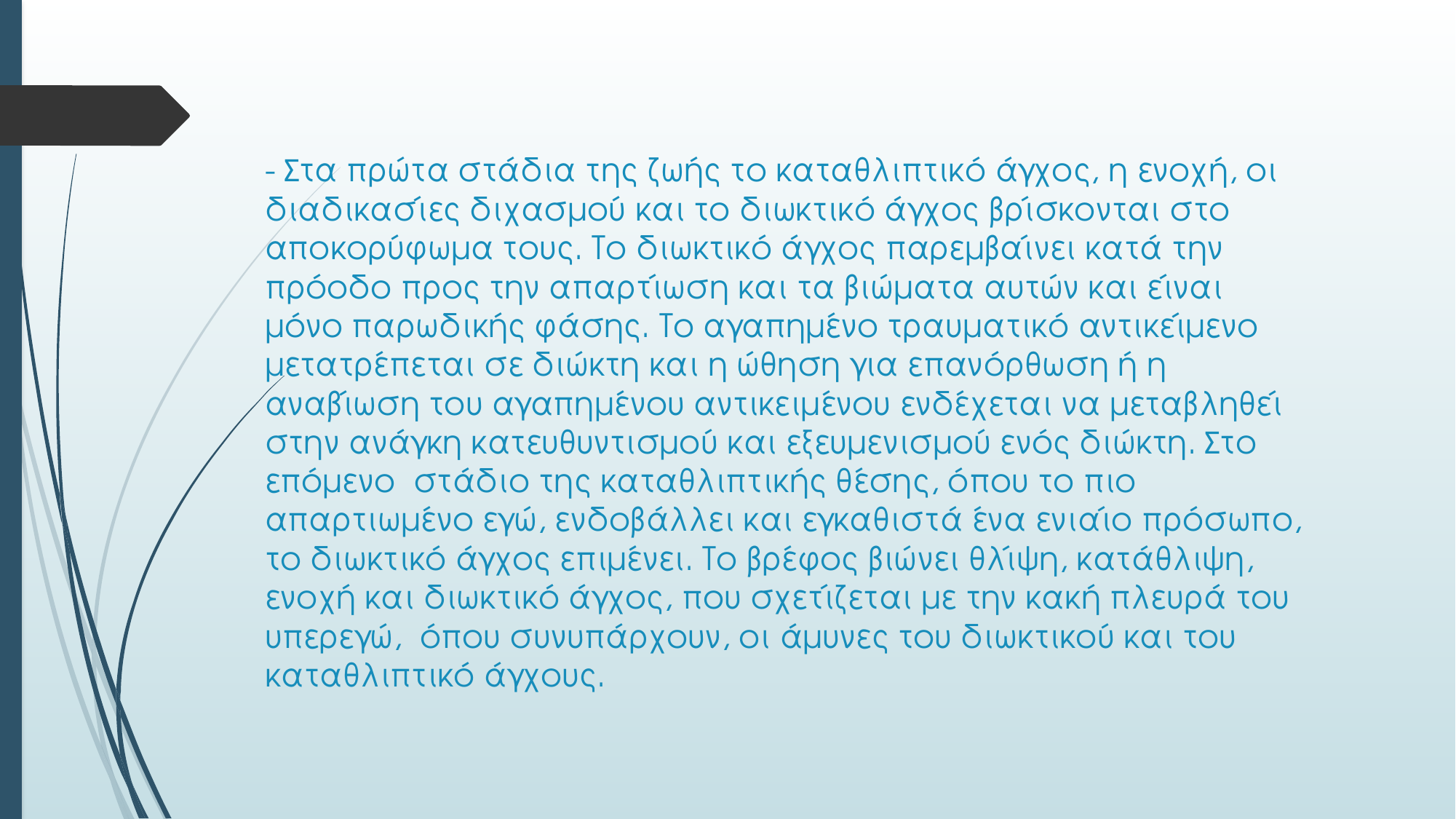

# - Στα πρώτα στάδια της ζωής το καταθλιπτικό άγχος, η ενοχή, οι διαδικασίες διχασμού και το διωκτικό άγχος βρίσκονται στο αποκορύφωμα τους. Το διωκτικό άγχος παρεμβαίνει κατά την πρόοδο προς την απαρτίωση και τα βιώματα αυτών και είναι μόνο παρωδικής φάσης. Το αγαπημένο τραυματικό αντικείμενο μετατρέπεται σε διώκτη και η ώθηση για επανόρθωση ή η αναβίωση του αγαπημένου αντικειμένου ενδέχεται να μεταβληθεί στην ανάγκη κατευθυντισμού και εξευμενισμού ενός διώκτη. Στο επόμενο  στάδιο της καταθλιπτικής θέσης, όπου το πιο απαρτιωμένο εγώ, ενδοβάλλει και εγκαθιστά ένα ενιαίο πρόσωπο, το διωκτικό άγχος επιμένει. Το βρέφος βιώνει θλίψη, κατάθλιψη, ενοχή και διωκτικό άγχος, που σχετίζεται με την κακή πλευρά του υπερεγώ,  όπου συνυπάρχουν, οι άμυνες του διωκτικού και του καταθλιπτικό άγχους.